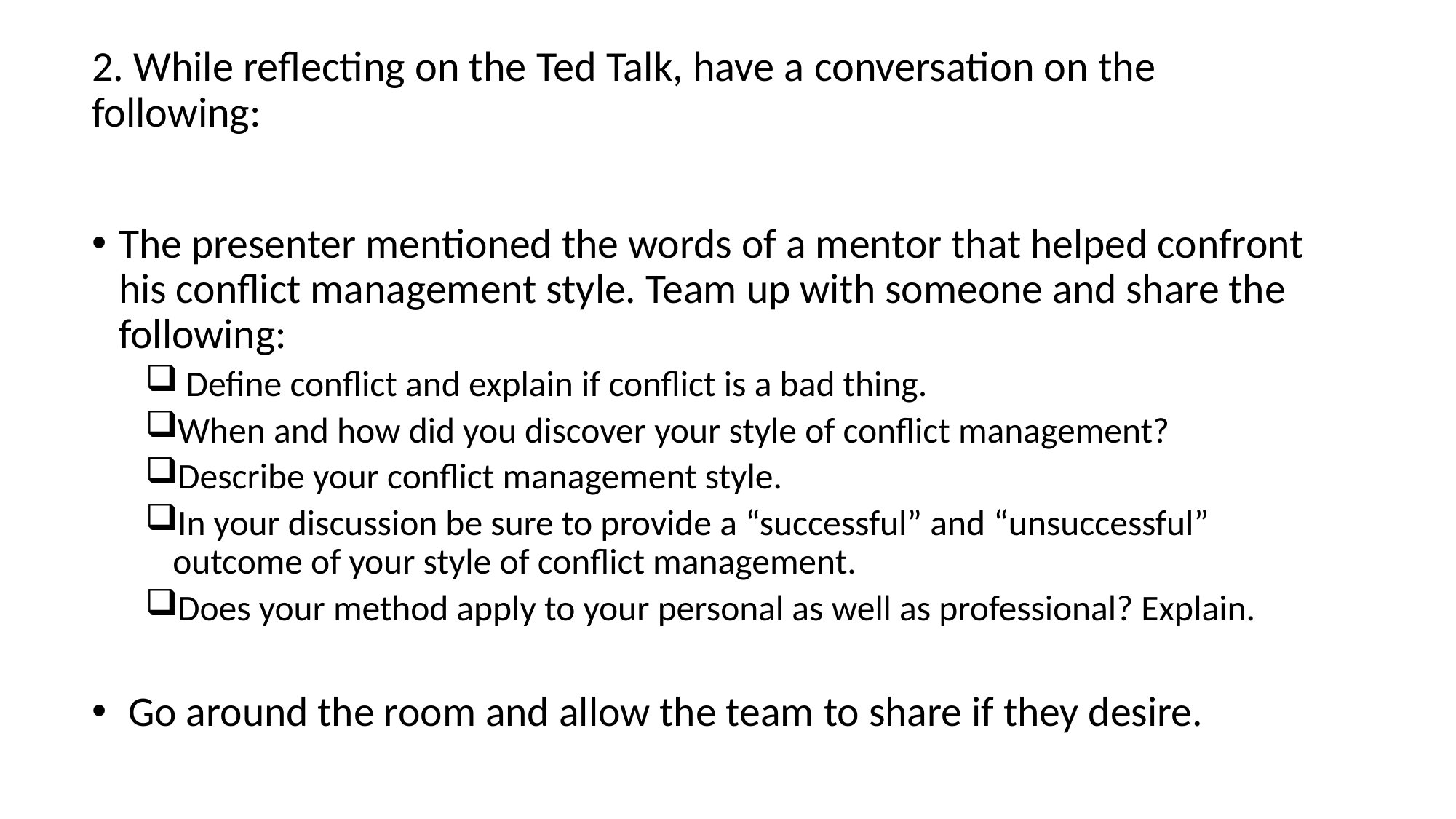

2. While reflecting on the Ted Talk, have a conversation on the following:
The presenter mentioned the words of a mentor that helped confront his conflict management style. Team up with someone and share the following:
 Define conflict and explain if conflict is a bad thing.
When and how did you discover your style of conflict management?
Describe your conflict management style.
In your discussion be sure to provide a “successful” and “unsuccessful” outcome of your style of conflict management.
Does your method apply to your personal as well as professional? Explain.

 Go around the room and allow the team to share if they desire.